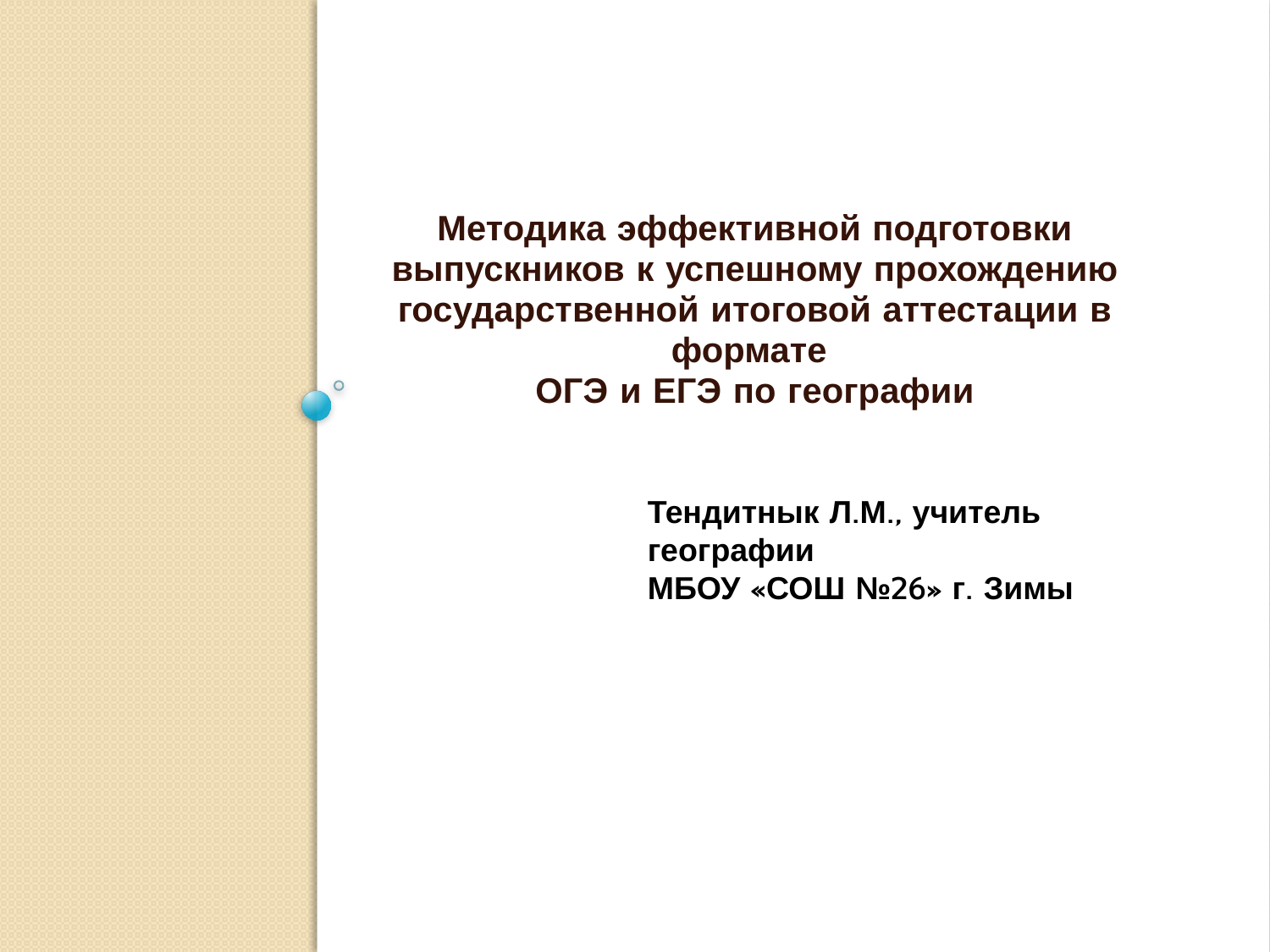

Методика эффективной подготовки выпускников к успешному прохождению государственной итоговой аттестации в формате
ОГЭ и ЕГЭ по географии

Тендитнык Л.М., учитель географии
МБОУ «СОШ №26» г. Зимы
#